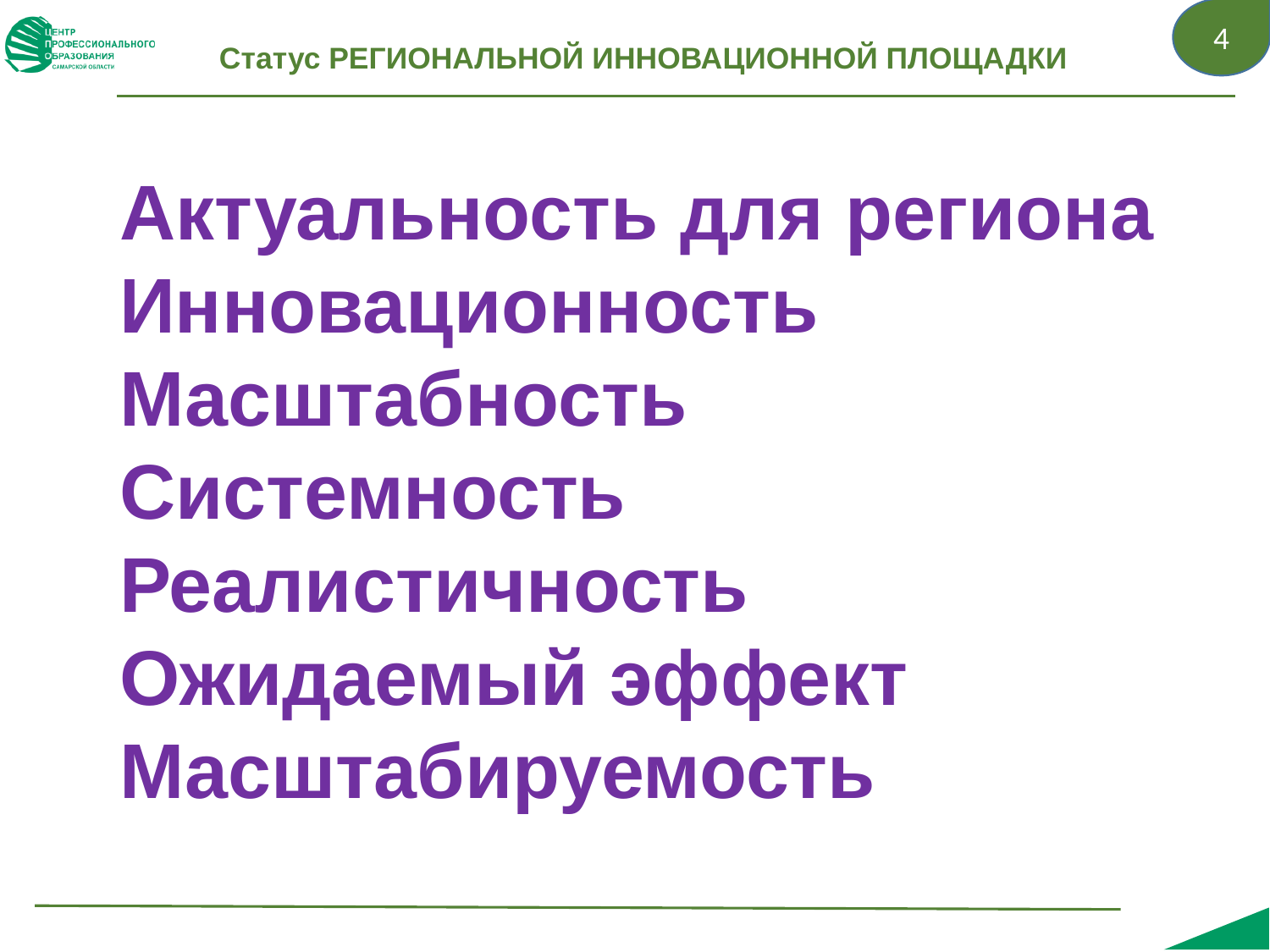

4
Статус РЕГИОНАЛЬНОЙ ИННОВАЦИОННОЙ ПЛОЩАДКИ
Актуальность для региона
Инновационность
Масштабность
Системность
Реалистичность
Ожидаемый эффект
Масштабируемость